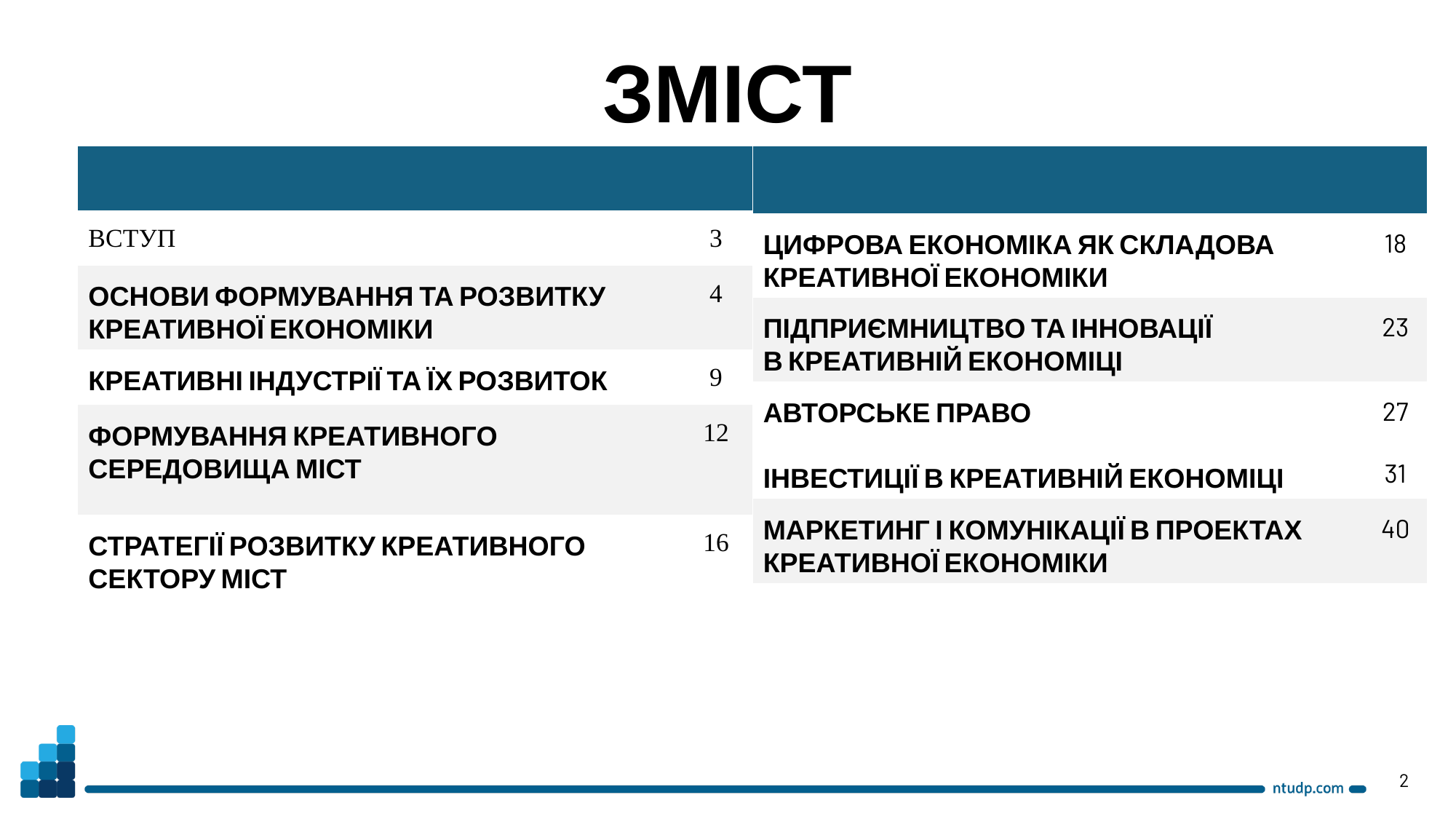

ЗМІСТ
|  |  |
| --- | --- |
| ВСТУП | 3 |
| ОСНОВИ ФОРМУВАННЯ ТА РОЗВИТКУ КРЕАТИВНОЇ ЕКОНОМІКИ | 4 |
| КРЕАТИВНІ ІНДУСТРІЇ ТА ЇХ РОЗВИТОК | 9 |
| ФОРМУВАННЯ КРЕАТИВНОГО СЕРЕДОВИЩА МІСТ | 12 |
| СТРАТЕГІЇ РОЗВИТКУ КРЕАТИВНОГО СЕКТОРУ МІСТ | 16 |
|  |  |
| --- | --- |
| ЦИФРОВА ЕКОНОМІКА ЯК СКЛАДОВА КРЕАТИВНОЇ ЕКОНОМІКИ | 18 |
| ПІДПРИЄМНИЦТВО ТА ІННОВАЦІЇ В КРЕАТИВНІЙ ЕКОНОМІЦІ | 23 |
| АВТОРСЬКЕ ПРАВО ІНВЕСТИЦІЇ В КРЕАТИВНІЙ ЕКОНОМІЦІ | 27 31 |
| МАРКЕТИНГ І КОМУНІКАЦІЇ В ПРОЕКТАХ КРЕАТИВНОЇ ЕКОНОМІКИ | 40 |
|  |  |